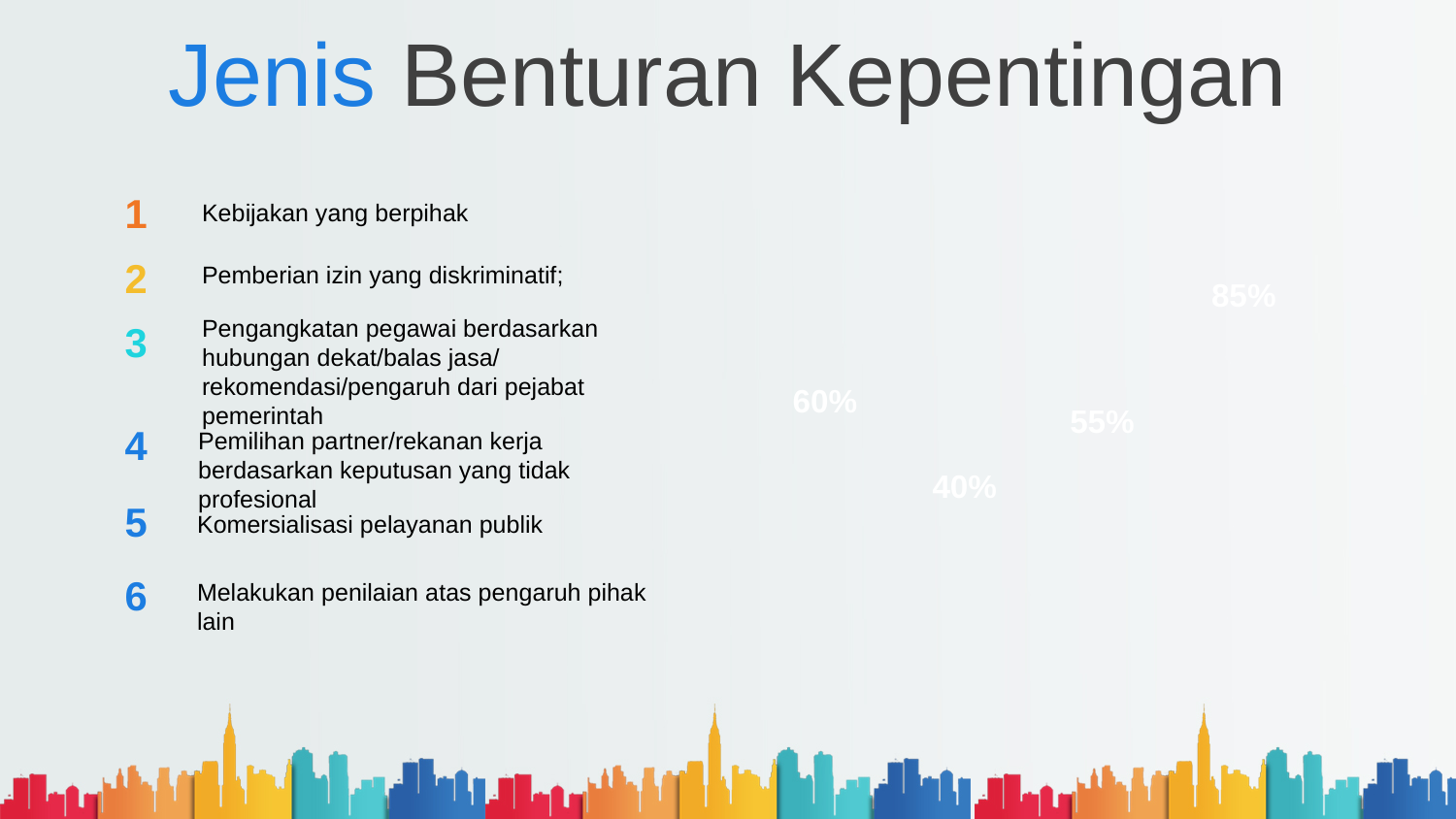

# Jenis Benturan Kepentingan
1
Kebijakan yang berpihak
2
Pemberian izin yang diskriminatif;
85%
Pengangkatan pegawai berdasarkan hubungan dekat/balas jasa/rekomendasi/pengaruh dari pejabat pemerintah
3
60%
55%
4
Pemilihan partner/rekanan kerja berdasarkan keputusan yang tidak profesional
40%
5
Komersialisasi pelayanan publik
6
Melakukan penilaian atas pengaruh pihak lain